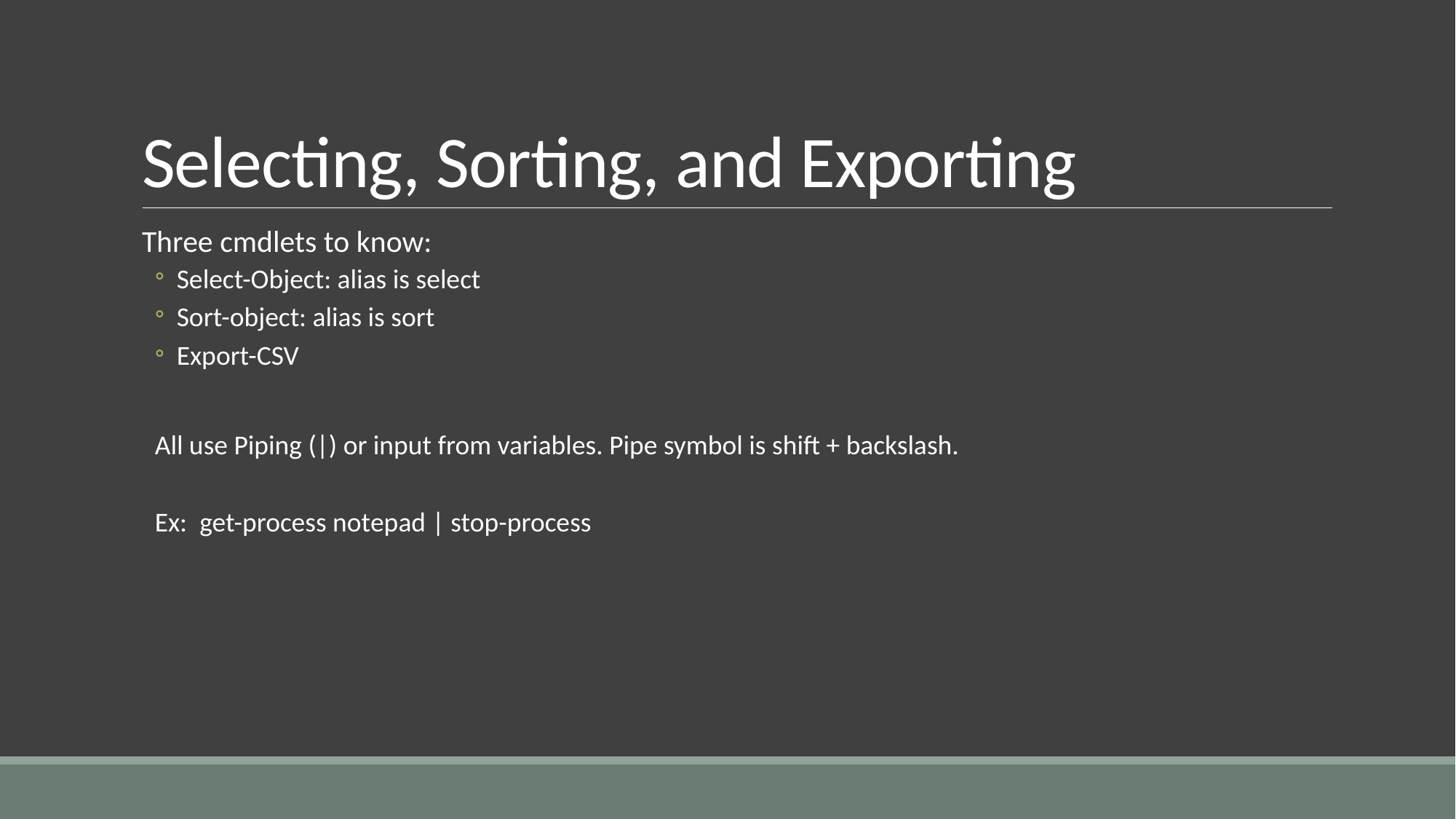

# Selecting, Sorting, and Exporting
Three cmdlets to know:
Select-Object: alias is select
Sort-object: alias is sort
Export-CSV

All use Piping (|) or input from variables. Pipe symbol is shift + backslash.

Ex:  get-process notepad | stop-process